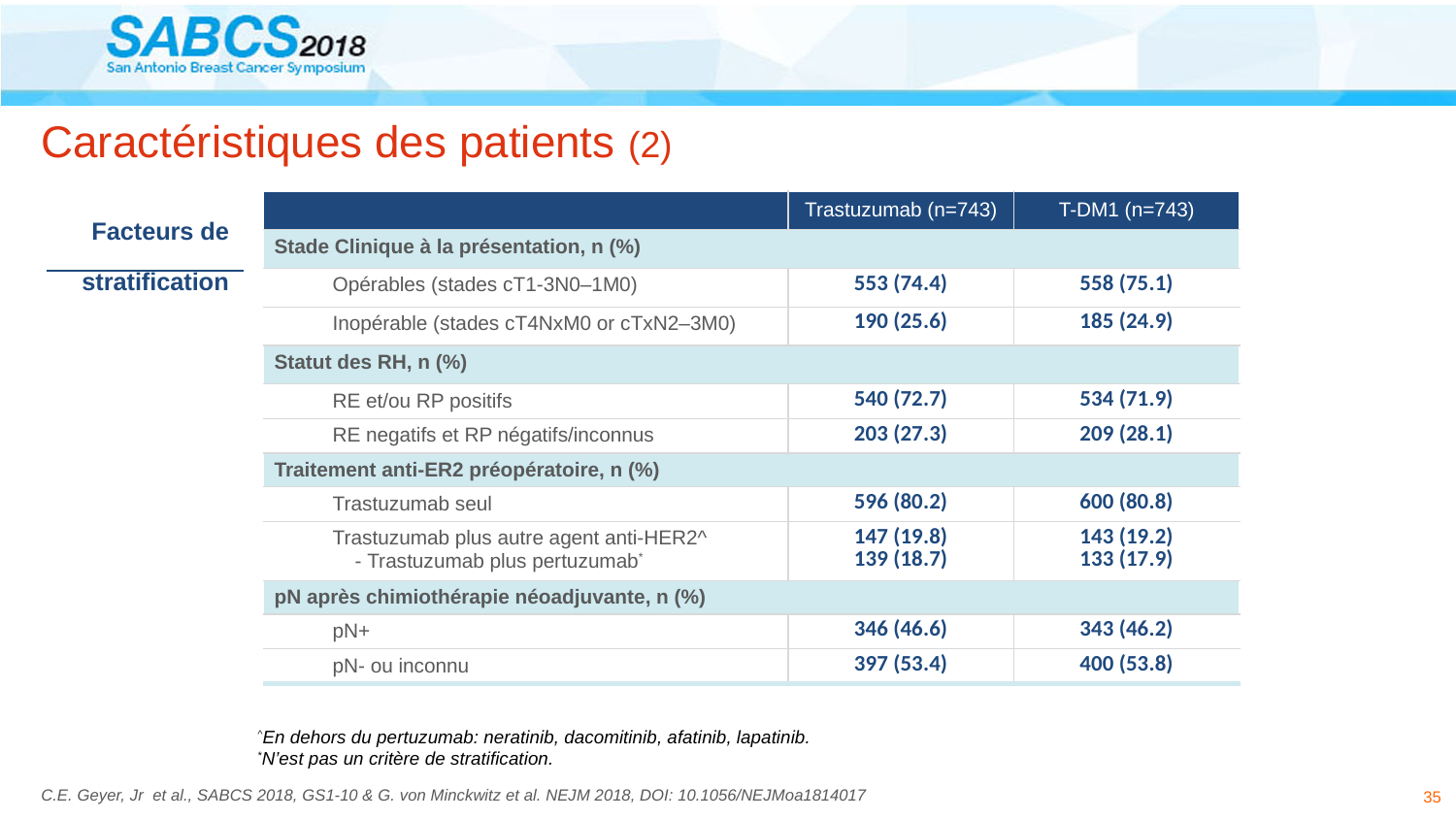

# Caractéristiques des patients (2)

Facteurs de stratification
|  | Trastuzumab (n=743) | T-DM1 (n=743) |
| --- | --- | --- |
| Stade Clinique à la présentation, n (%) |  |  |
| Opérables (stades cT1-3N0–1M0) | 553 (74.4) | 558 (75.1) |
| Inopérable (stades cT4NxM0 or cTxN2–3M0) | 190 (25.6) | 185 (24.9) |
| Statut des RH, n (%) |  |  |
| RE et/ou RP positifs | 540 (72.7) | 534 (71.9) |
| RE negatifs et RP négatifs/inconnus | 203 (27.3) | 209 (28.1) |
| Traitement anti-ER2 préopératoire, n (%) |  |  |
| Trastuzumab seul | 596 (80.2) | 600 (80.8) |
| Trastuzumab plus autre agent anti-HER2^ - Trastuzumab plus pertuzumab\* | 147 (19.8) 139 (18.7) | 143 (19.2) 133 (17.9) |
| pN après chimiothérapie néoadjuvante, n (%) |  |  |
| pN+ | 346 (46.6) | 343 (46.2) |
| pN- ou inconnu | 397 (53.4) | 400 (53.8) |
^En dehors du pertuzumab: neratinib, dacomitinib, afatinib, lapatinib.
*N’est pas un critère de stratification.
35
C.E. Geyer, Jr  et al., SABCS 2018, GS1-10 & G. von Minckwitz et al. NEJM 2018, DOI: 10.1056/NEJMoa1814017
This presentation is the intellectual property of Charles E. Geyer Jr. Contact him at cegeyer@vcu.edu for permission to reprint and/or distribute.